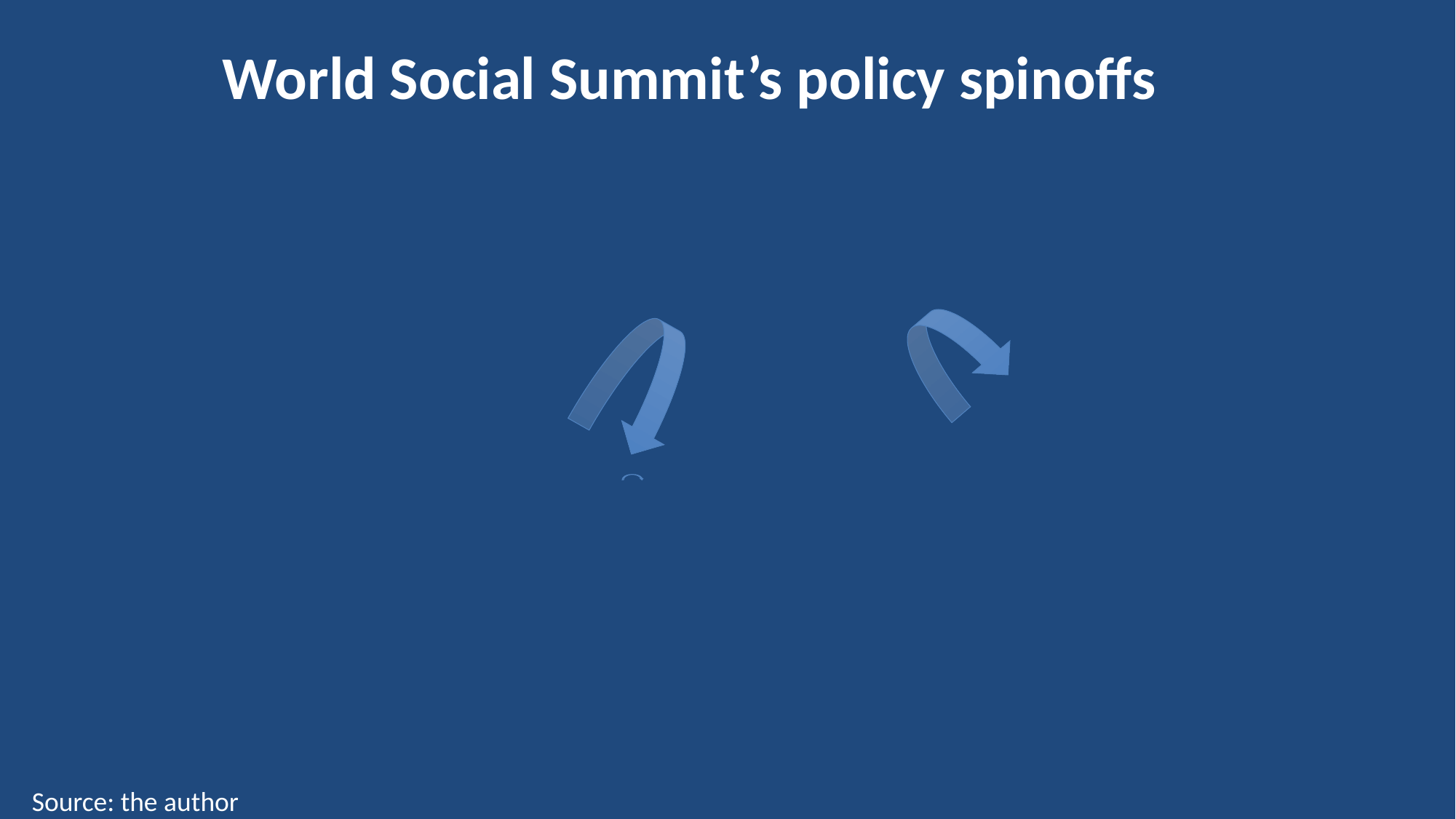

World Social Summit’s policy spinoffs

Source: the author